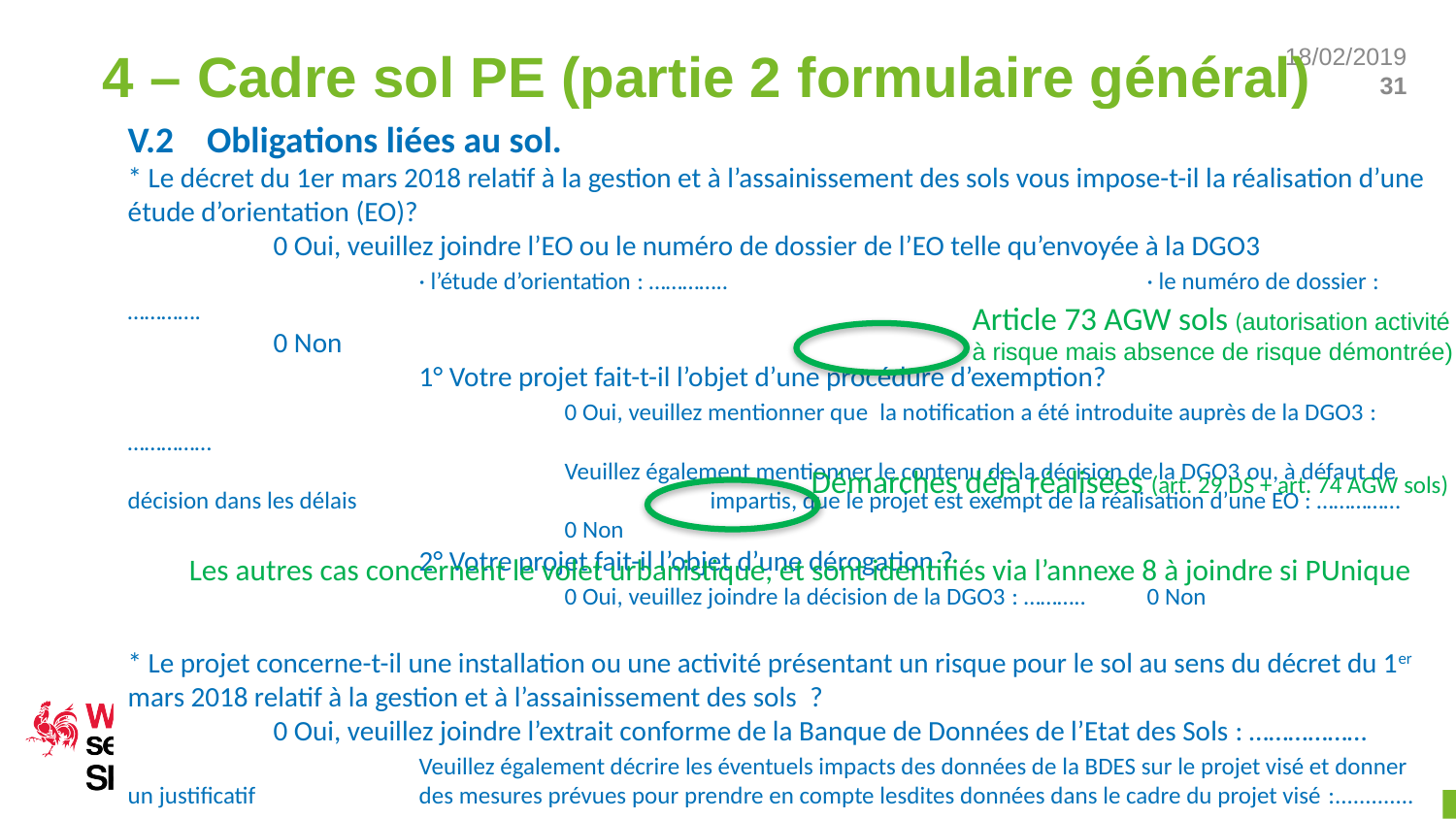

4 – Cadre sol PE (partie 2 formulaire général)
V.2    Obligations liées au sol.
* Le décret du 1er mars 2018 relatif à la gestion et à l’assainissement des sols vous impose-t-il la réalisation d’une étude d’orientation (EO)?
	0 Oui, veuillez joindre l’EO ou le numéro de dossier de l’EO telle qu’envoyée à la DGO3
		· l’étude d’orientation : …………..			· le numéro de dossier : ………….
	0 Non
        		1° Votre projet fait-t-il l’objet d’une procédure d’exemption?
			0 Oui, veuillez mentionner que  la notification a été introduite auprès de la DGO3 : ……………
             			Veuillez également mentionner le contenu de la décision de la DGO3 ou, à défaut de décision dans les délais 			impartis, que le projet est exempt de la réalisation d’une EO : ……………
			0 Non
        		2° Votre projet fait-il l’objet d’une dérogation ?
			0 Oui, veuillez joindre la décision de la DGO3 : ……….. 	0 Non

* Le projet concerne-t-il une installation ou une activité présentant un risque pour le sol au sens du décret du 1er mars 2018 relatif à la gestion et à l’assainissement des sols  ?
	0 Oui, veuillez joindre l’extrait conforme de la Banque de Données de l’Etat des Sols : ………………
		Veuillez également décrire les éventuels impacts des données de la BDES sur le projet visé et donner un justificatif 		des mesures prévues pour prendre en compte lesdites données dans le cadre du projet visé :.............
	0 Non
Article 73 AGW sols (autorisation activité à risque mais absence de risque démontrée)

Démarches déjà réalisées (art. 29 DS + art. 74 AGW sols)

Les autres cas concernent le volet urbanistique, et sont identifiés via l’annexe 8 à joindre si PUnique